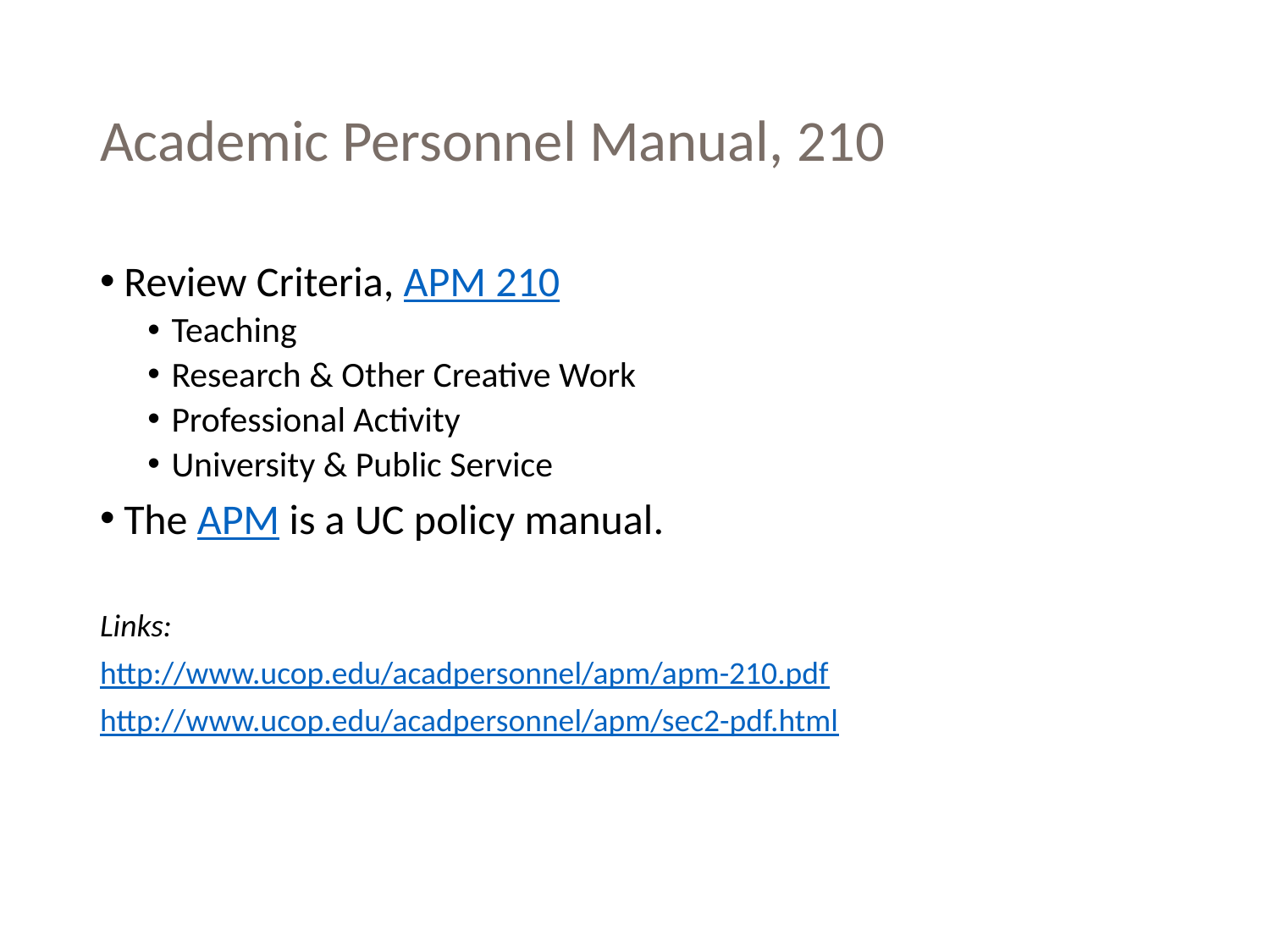

# Academic Personnel Manual, 210
Review Criteria, APM 210
Teaching
Research & Other Creative Work
Professional Activity
University & Public Service
The APM is a UC policy manual.

Links:
http://www.ucop.edu/acadpersonnel/apm/apm-210.pdf
http://www.ucop.edu/acadpersonnel/apm/sec2-pdf.html